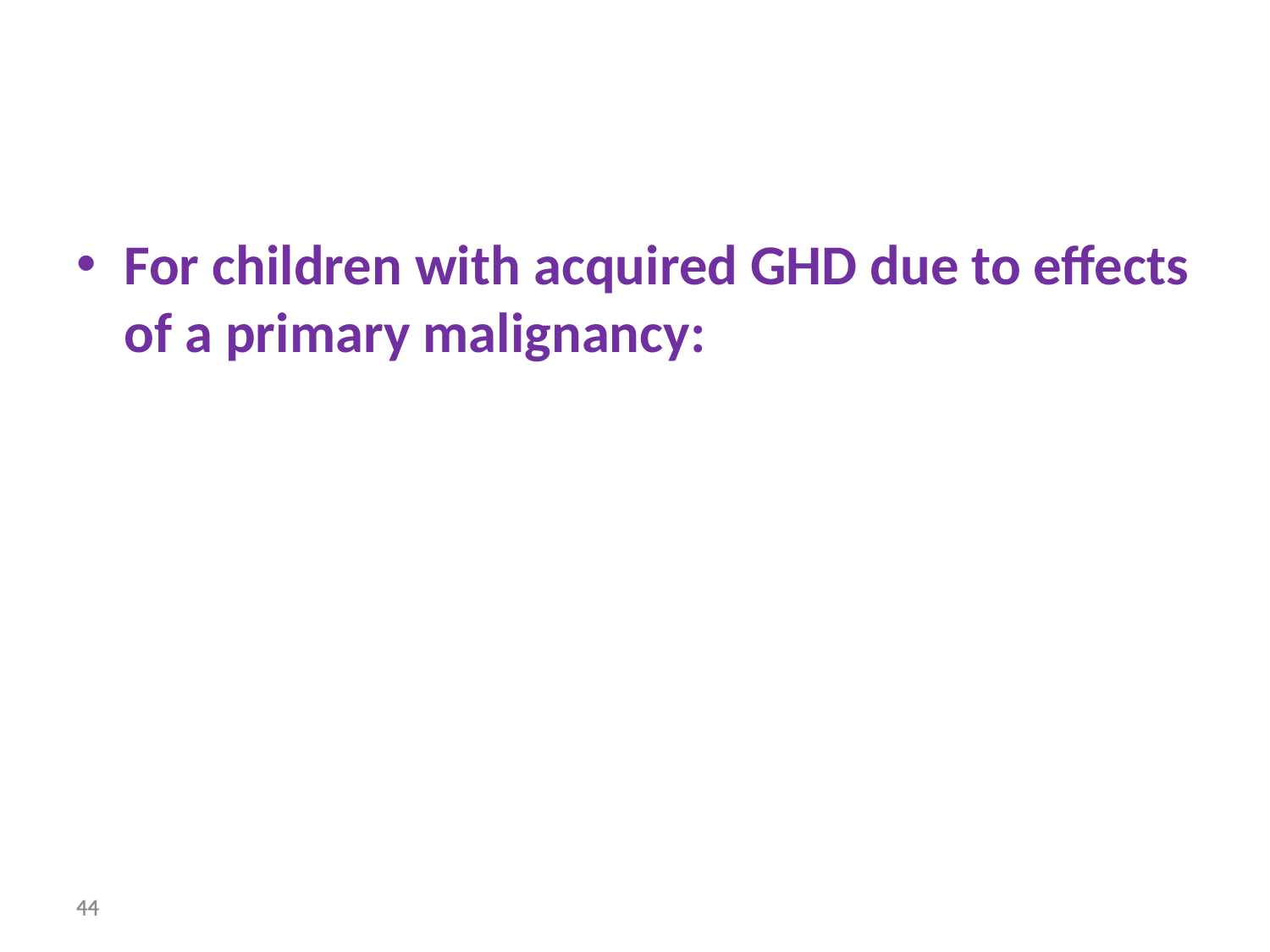

#
For children with acquired GHD due to effects of a primary malignancy:
44